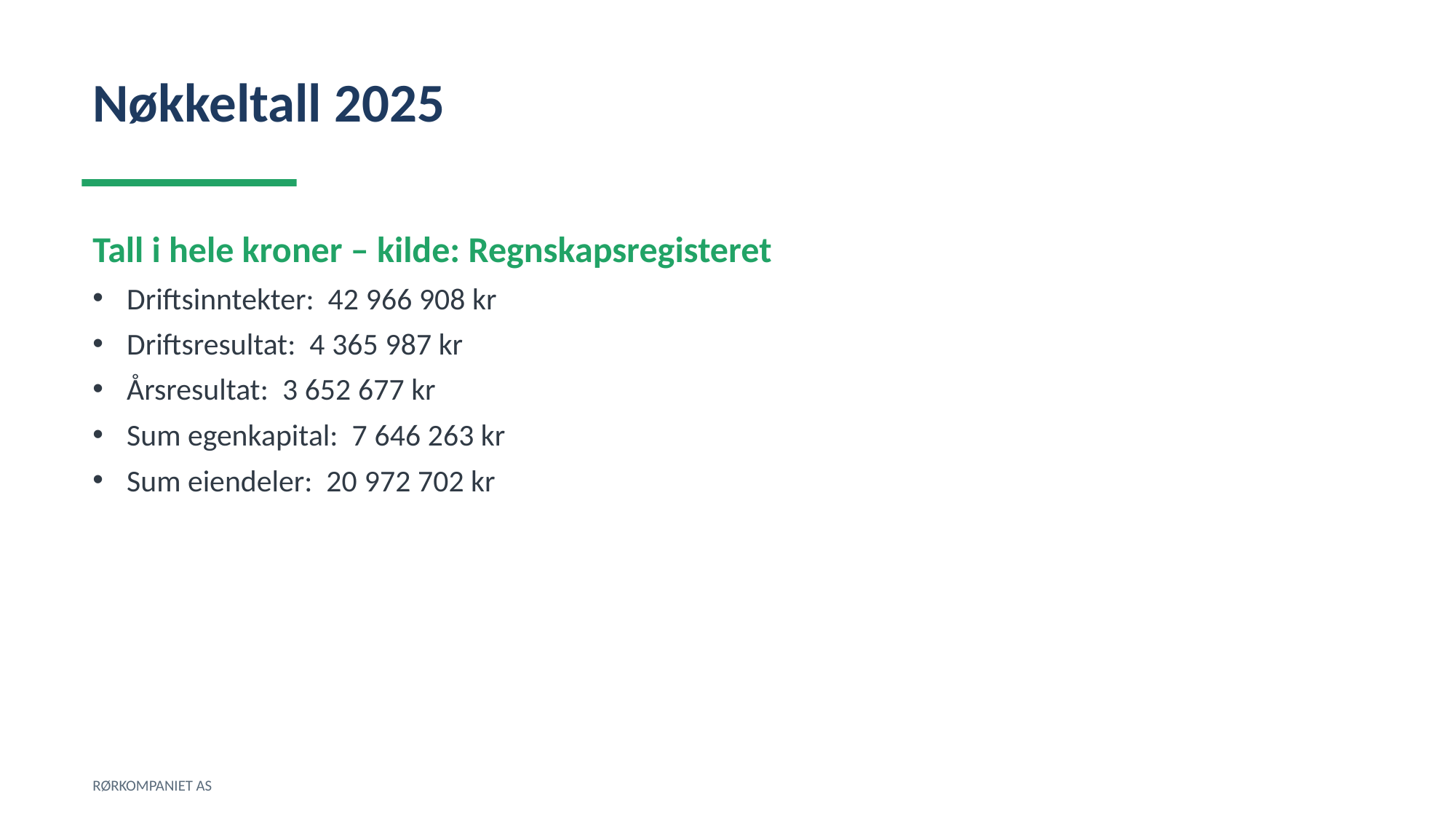

Nøkkeltall 2025

Tall i hele kroner – kilde: Regnskapsregisteret
Driftsinntekter:  42 966 908 kr
Driftsresultat:  4 365 987 kr
Årsresultat:  3 652 677 kr
Sum egenkapital:  7 646 263 kr
Sum eiendeler:  20 972 702 kr
RØRKOMPANIET AS